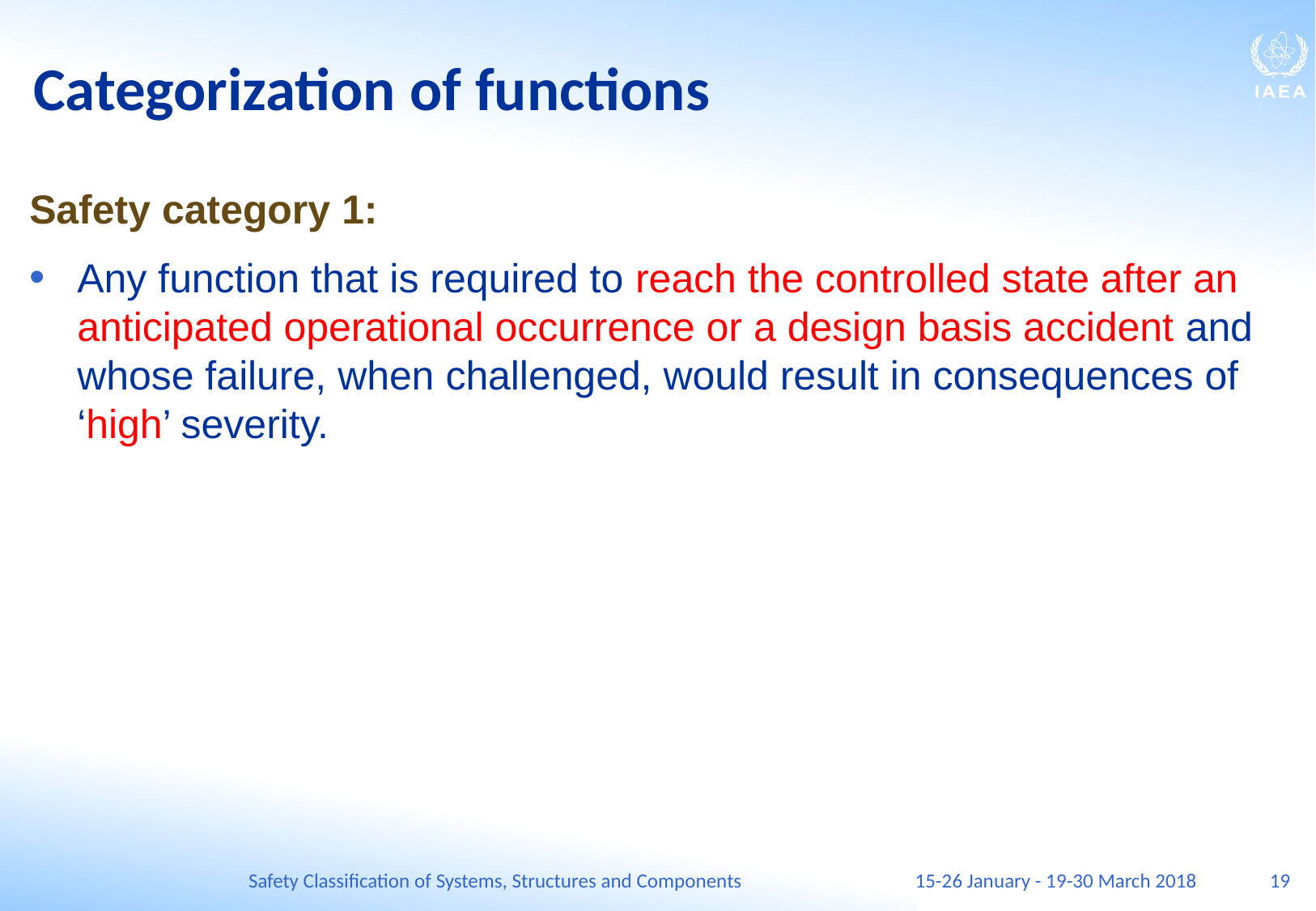

# Categorization of functions
Safety category 1:
Any function that is required to reach the controlled state after an anticipated operational occurrence or a design basis accident and whose failure, when challenged, would result in consequences of ‘high’ severity.

Safety Classification of Systems, Structures and Components
15-26 January - 19-30 March 2018
19